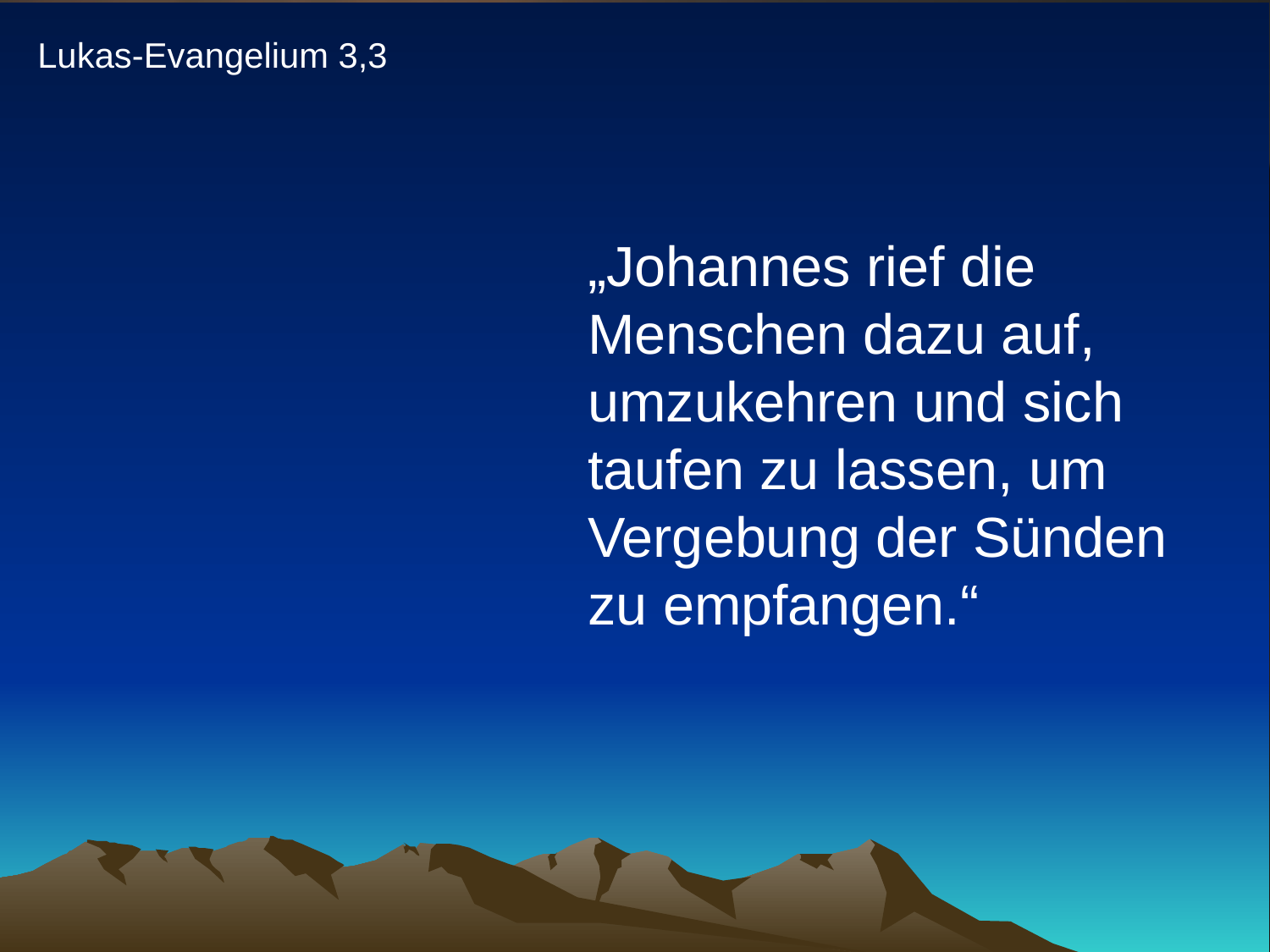

Lukas-Evangelium 3,3
# „Johannes rief die Menschen dazu auf, umzukehren und sich taufen zu lassen, um Vergebung der Sünden zu empfangen.“